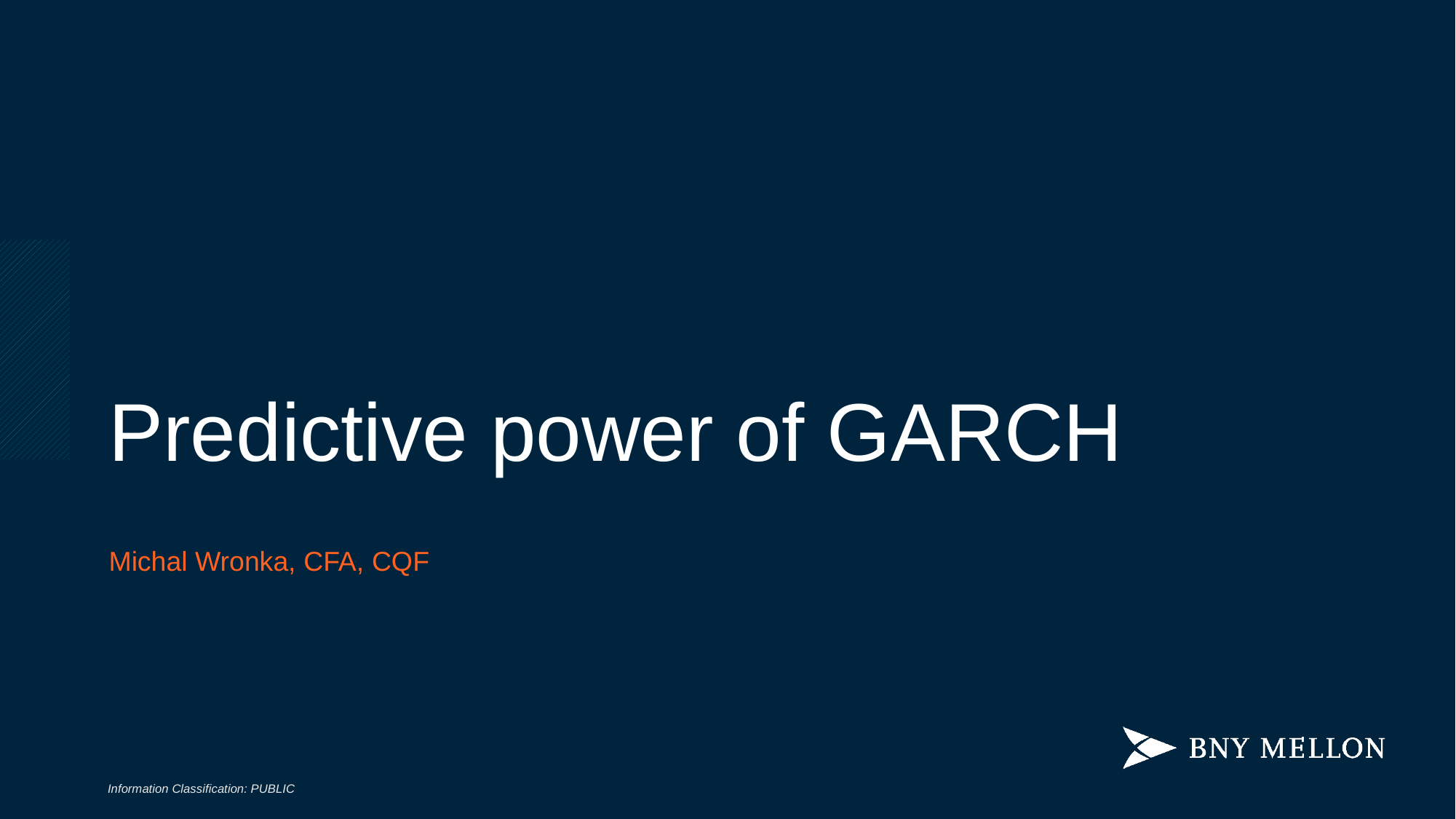

Predictive power of GARCH
Michal Wronka, CFA, CQF